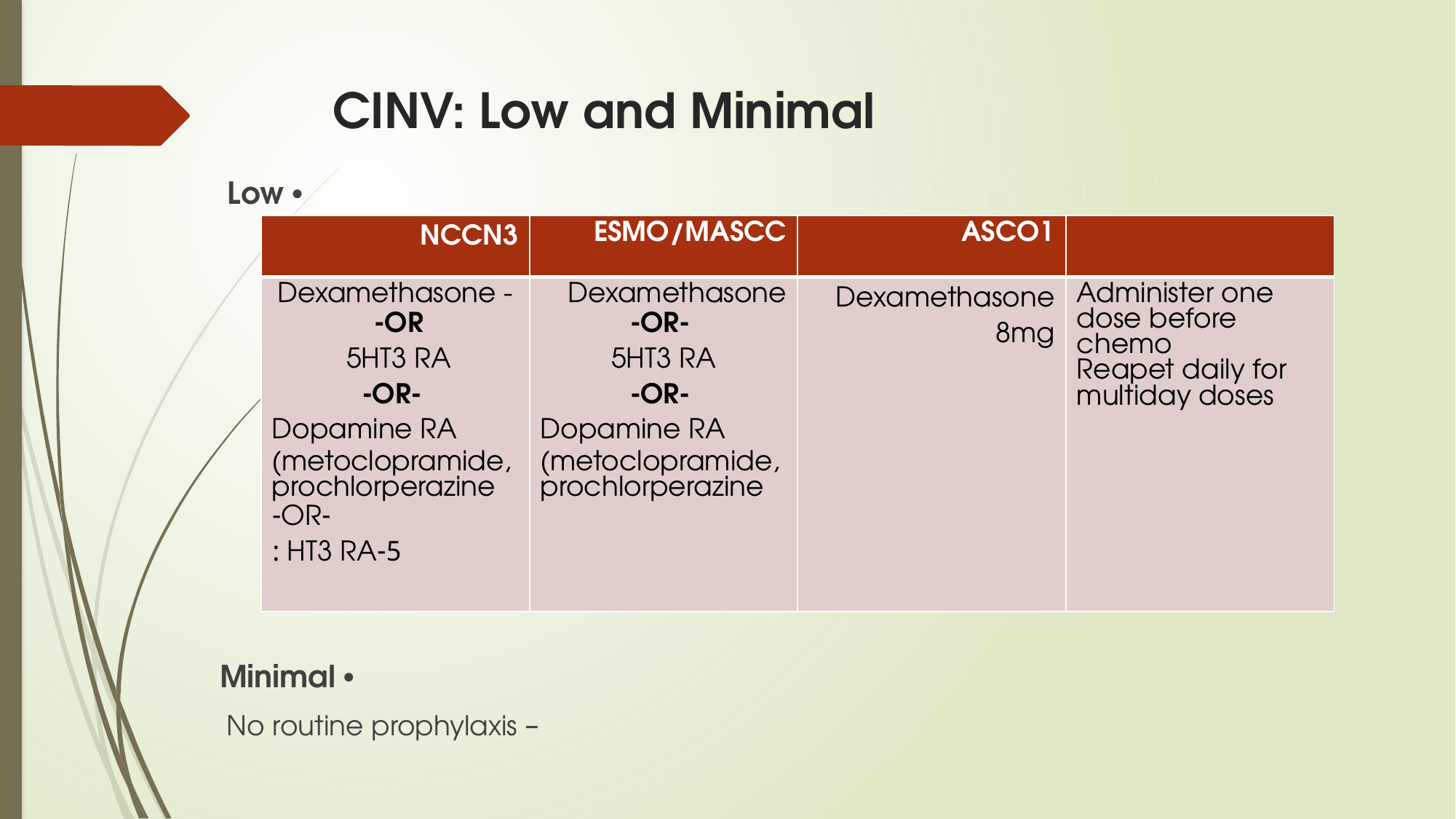

# CINV: Low and Minimal
• Low

• Minimal
 – No routine prophylaxis

| NCCN3 | ESMO/MASCC | ASCO1 |  |
| --- | --- | --- | --- |
| Dexamethasone -OR- 5HT3 RA -OR- Dopamine RA (metoclopramide, prochlorperazine -OR- 5-HT3 RA : | Dexamethasone -OR- 5HT3 RA -OR- Dopamine RA (metoclopramide, prochlorperazine | Dexamethasone 8mg | Administer one dose before chemo Reapet daily for multiday doses |